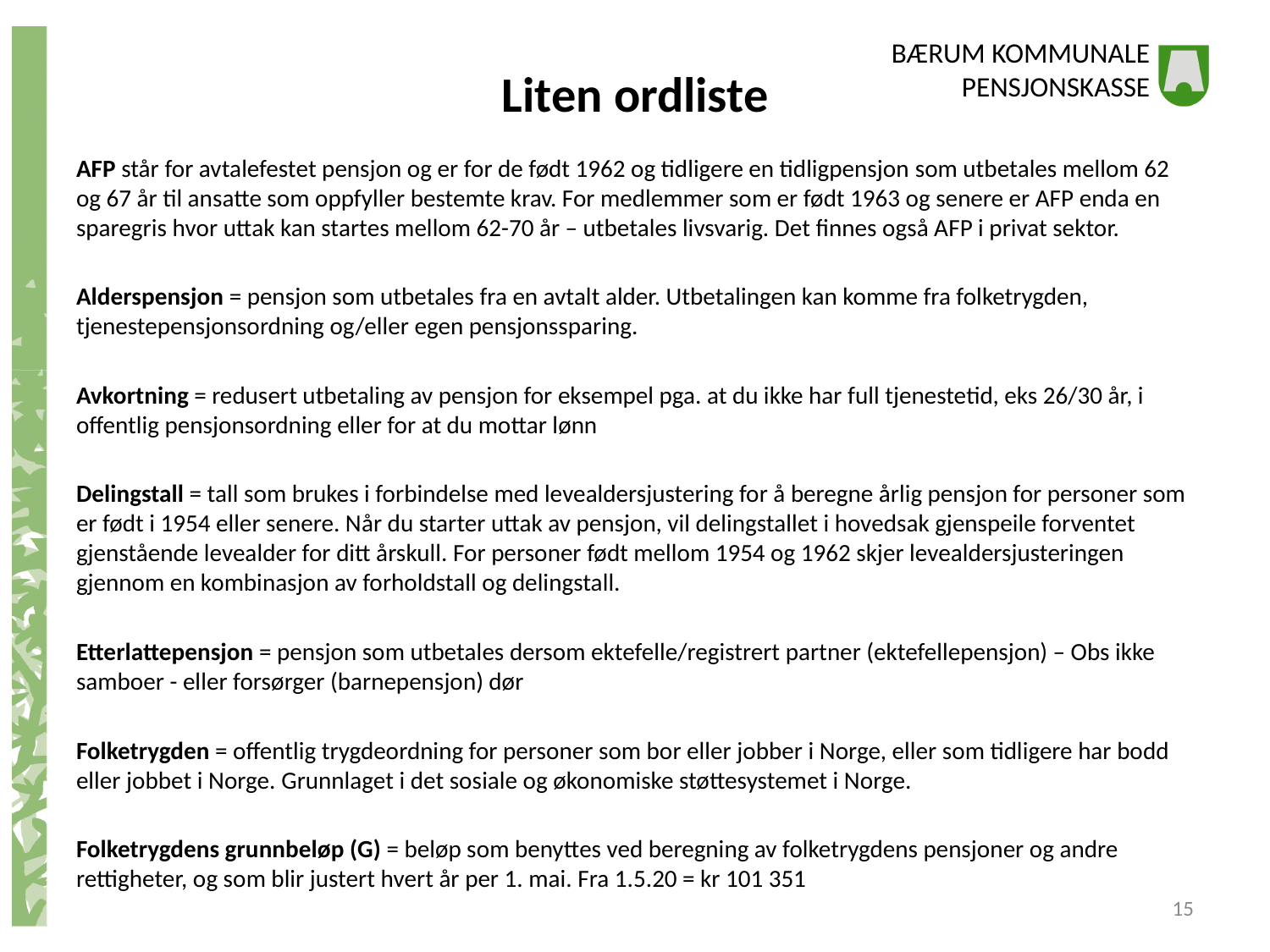

# Liten ordliste
AFP står for avtalefestet pensjon og er for de født 1962 og tidligere en tidligpensjon som utbetales mellom 62 og 67 år til ansatte som oppfyller bestemte krav. For medlemmer som er født 1963 og senere er AFP enda en sparegris hvor uttak kan startes mellom 62-70 år – utbetales livsvarig. Det finnes også AFP i privat sektor.

Alderspensjon = pensjon som utbetales fra en avtalt alder. Utbetalingen kan komme fra folketrygden, tjenestepensjonsordning og/eller egen pensjonssparing.

Avkortning = redusert utbetaling av pensjon for eksempel pga. at du ikke har full tjenestetid, eks 26/30 år, i offentlig pensjonsordning eller for at du mottar lønn

Delingstall = tall som brukes i forbindelse med levealdersjustering for å beregne årlig pensjon for personer som er født i 1954 eller senere. Når du starter uttak av pensjon, vil delingstallet i hovedsak gjenspeile forventet gjenstående levealder for ditt årskull. For personer født mellom 1954 og 1962 skjer levealdersjusteringen gjennom en kombinasjon av forholdstall og delingstall.

Etterlattepensjon = pensjon som utbetales dersom ektefelle/registrert partner (ektefellepensjon) – Obs ikke samboer - eller forsørger (barnepensjon) dør

Folketrygden = offentlig trygdeordning for personer som bor eller jobber i Norge, eller som tidligere har bodd eller jobbet i Norge. Grunnlaget i det sosiale og økonomiske støttesystemet i Norge.

Folketrygdens grunnbeløp (G) = beløp som benyttes ved beregning av folketrygdens pensjoner og andre rettigheter, og som blir justert hvert år per 1. mai. Fra 1.5.20 = kr 101 351

15